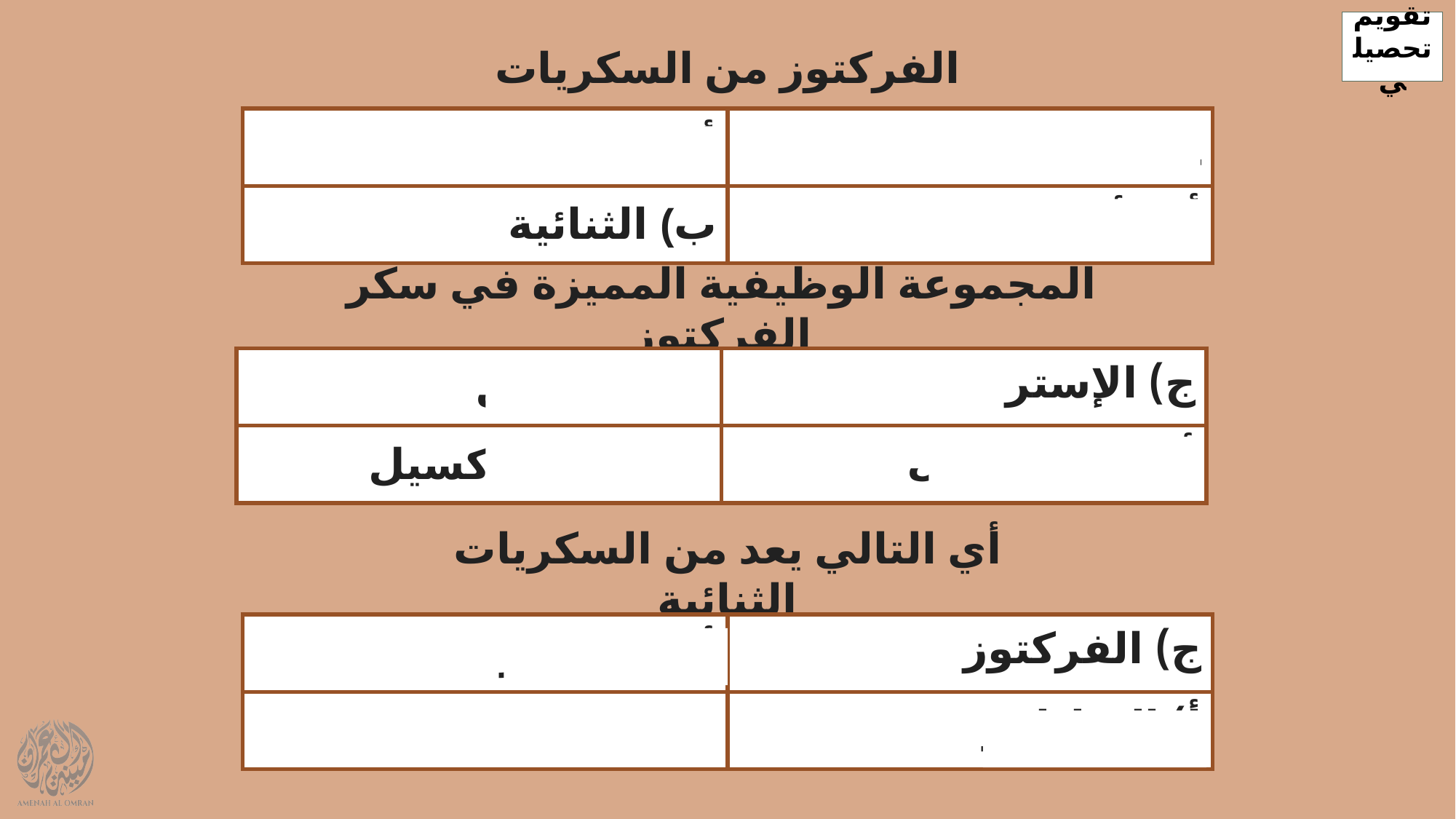

تقويم
تحصيلي
الفركتوز من السكريات
| أ) الرباعية | ج) الثلاثية |
| --- | --- |
| ب) الثنائية | أ) الأحادية |

المجموعة الوظيفية المميزة في سكر الفركتوز
| أ) الكربونيل | ج) الإستر |
| --- | --- |
| ب) الهيدروكسيل | أ) الكربوكسيل |

أي التالي يعد من السكريات الثنائية
| أ) السكروز | ج) الفركتوز |
| --- | --- |
| ب) النشا | أ) السليلوز |